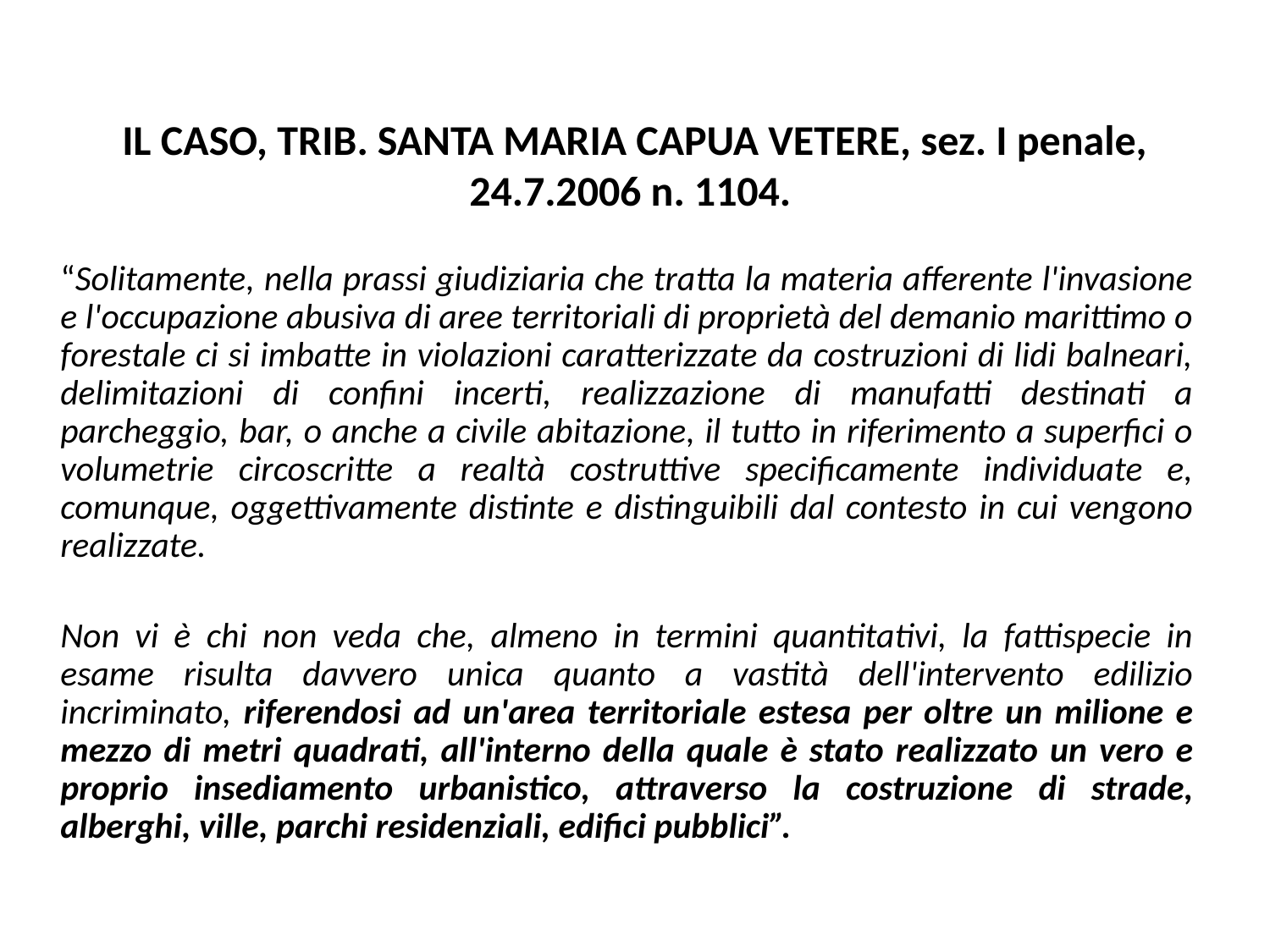

# IL CASO, TRIB. SANTA MARIA CAPUA VETERE, sez. I penale, 24.7.2006 n. 1104.
	“Solitamente, nella prassi giudiziaria che tratta la materia afferente l'invasione e l'occupazione abusiva di aree territoriali di proprietà del demanio marittimo o forestale ci si imbatte in violazioni caratterizzate da costruzioni di lidi balneari, delimitazioni di confini incerti, realizzazione di manufatti destinati a parcheggio, bar, o anche a civile abitazione, il tutto in riferimento a superfici o volumetrie circoscritte a realtà costruttive specificamente individuate e, comunque, oggettivamente distinte e distinguibili dal contesto in cui vengono realizzate.

	Non vi è chi non veda che, almeno in termini quantitativi, la fattispecie in esame risulta davvero unica quanto a vastità dell'intervento edilizio incriminato, riferendosi ad un'area territoriale estesa per oltre un milione e mezzo di metri quadrati, all'interno della quale è stato realizzato un vero e proprio insediamento urbanistico, attraverso la costruzione di strade, alberghi, ville, parchi residenziali, edifici pubblici”.